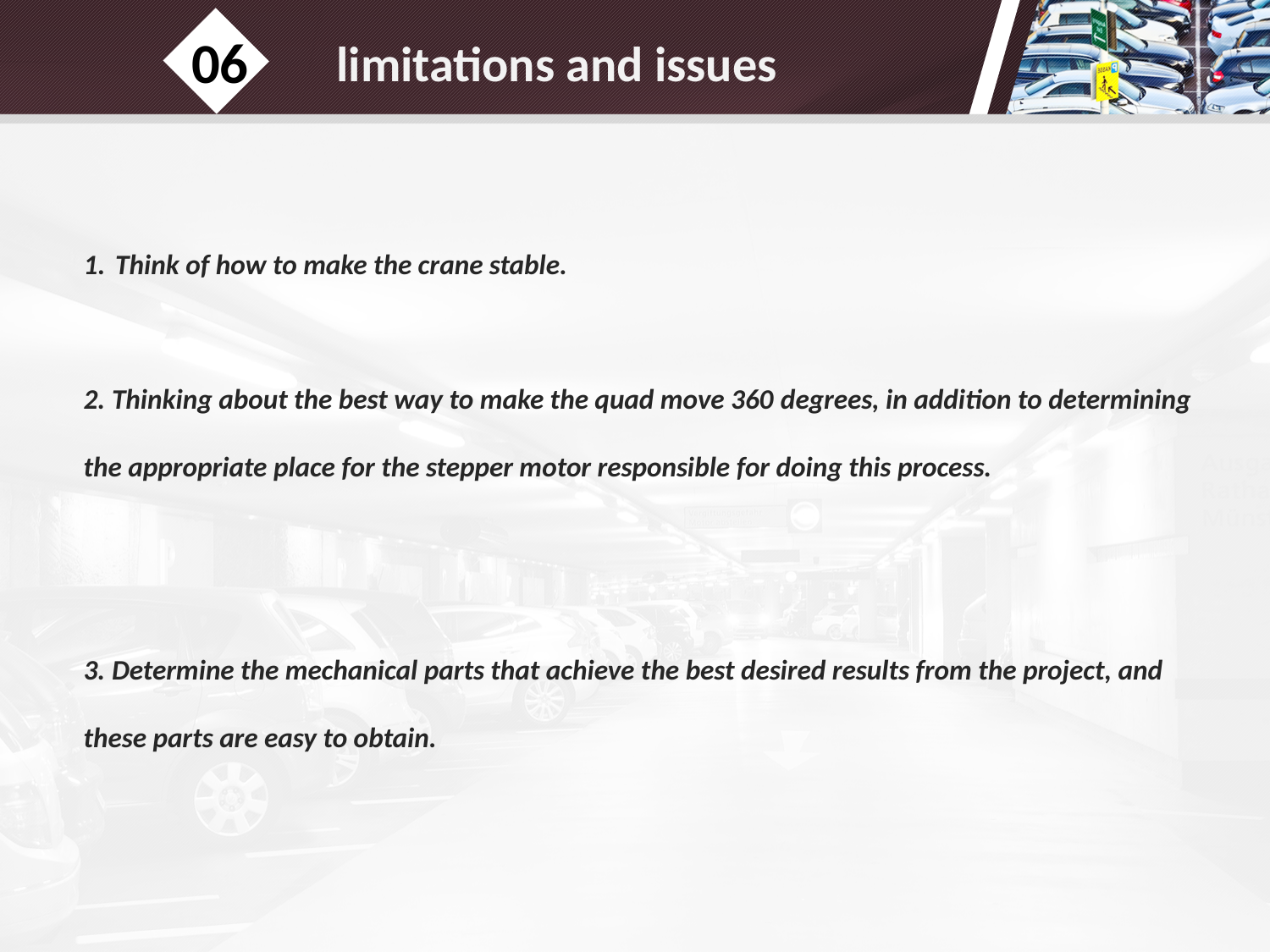

# limitations and issues
06

Think of how to make the crane stable.

2. Thinking about the best way to make the quad move 360 ​​degrees, in addition to determining the appropriate place for the stepper motor responsible for doing this process.

3. Determine the mechanical parts that achieve the best desired results from the project, and these parts are easy to obtain.